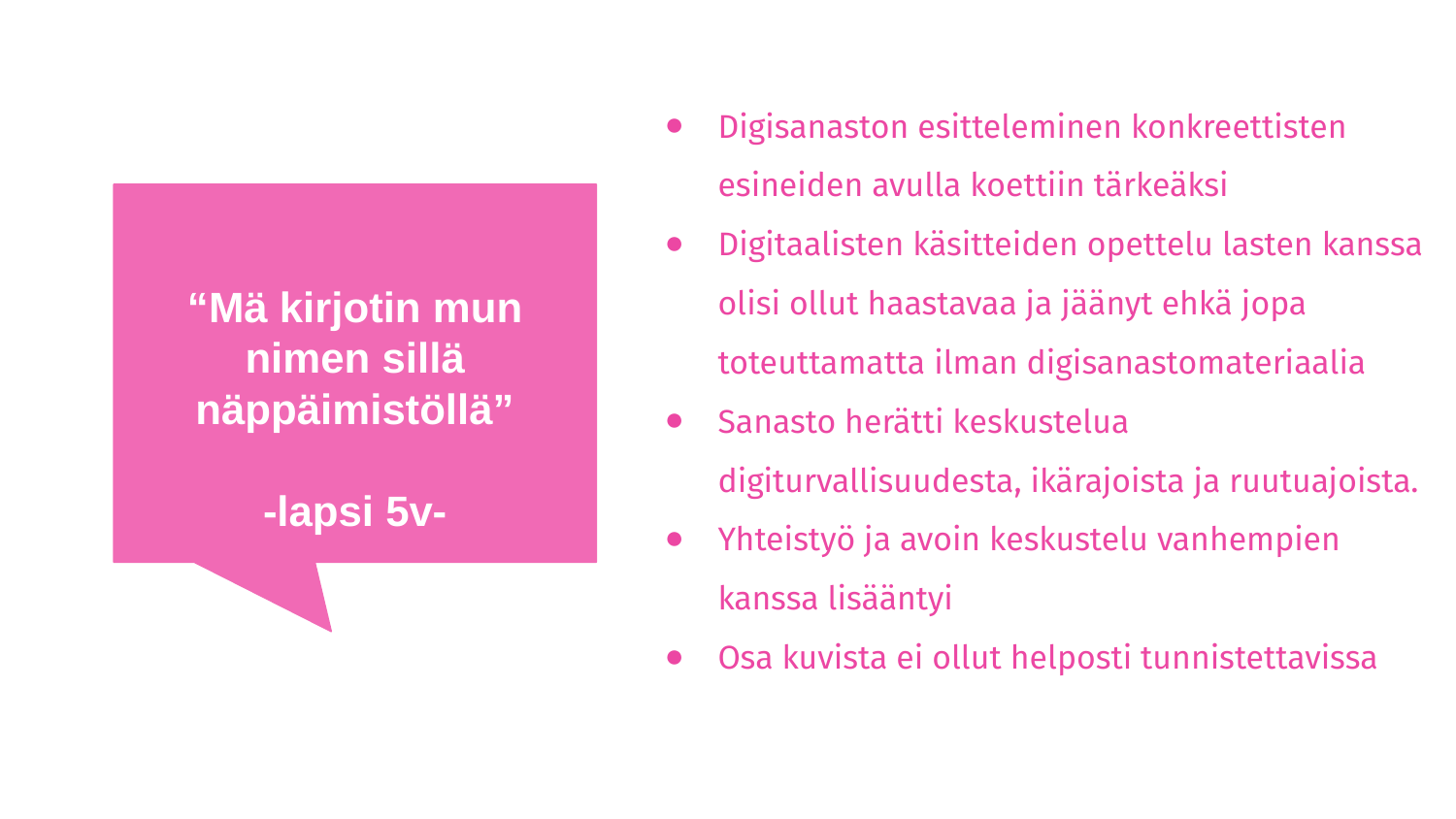

Digisanaston esitteleminen konkreettisten esineiden avulla koettiin tärkeäksi
Digitaalisten käsitteiden opettelu lasten kanssa olisi ollut haastavaa ja jäänyt ehkä jopa toteuttamatta ilman digisanastomateriaalia
Sanasto herätti keskustelua digiturvallisuudesta, ikärajoista ja ruutuajoista.
Yhteistyö ja avoin keskustelu vanhempien kanssa lisääntyi
Osa kuvista ei ollut helposti tunnistettavissa

“Mä kirjotin mun nimen sillä näppäimistöllä”

-lapsi 5v-